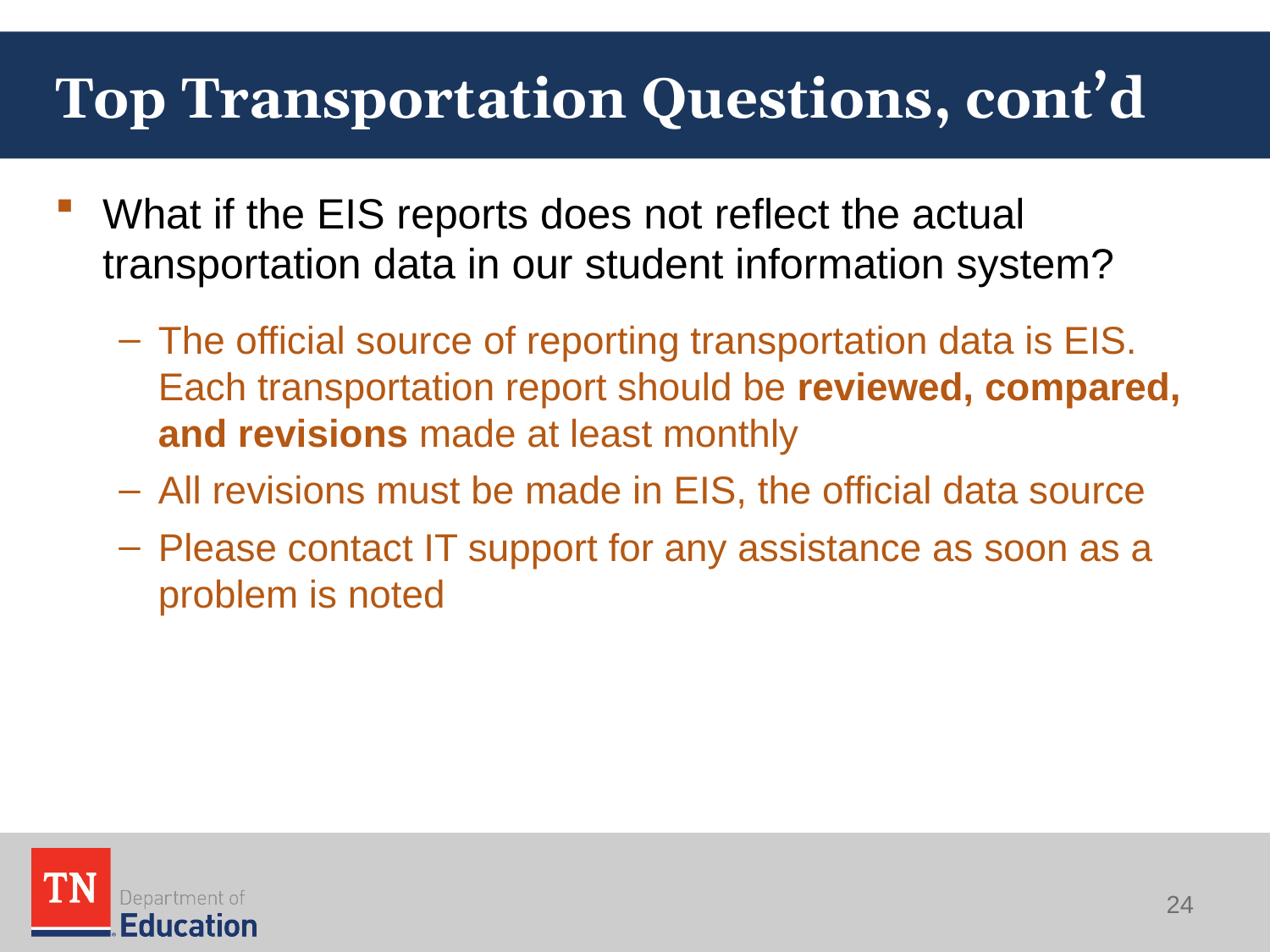

# Top Transportation Questions, cont’d
What if the EIS reports does not reflect the actual transportation data in our student information system?

The official source of reporting transportation data is EIS.  Each transportation report should be reviewed, compared, and revisions made at least monthly
All revisions must be made in EIS, the official data source
Please contact IT support for any assistance as soon as a problem is noted
24